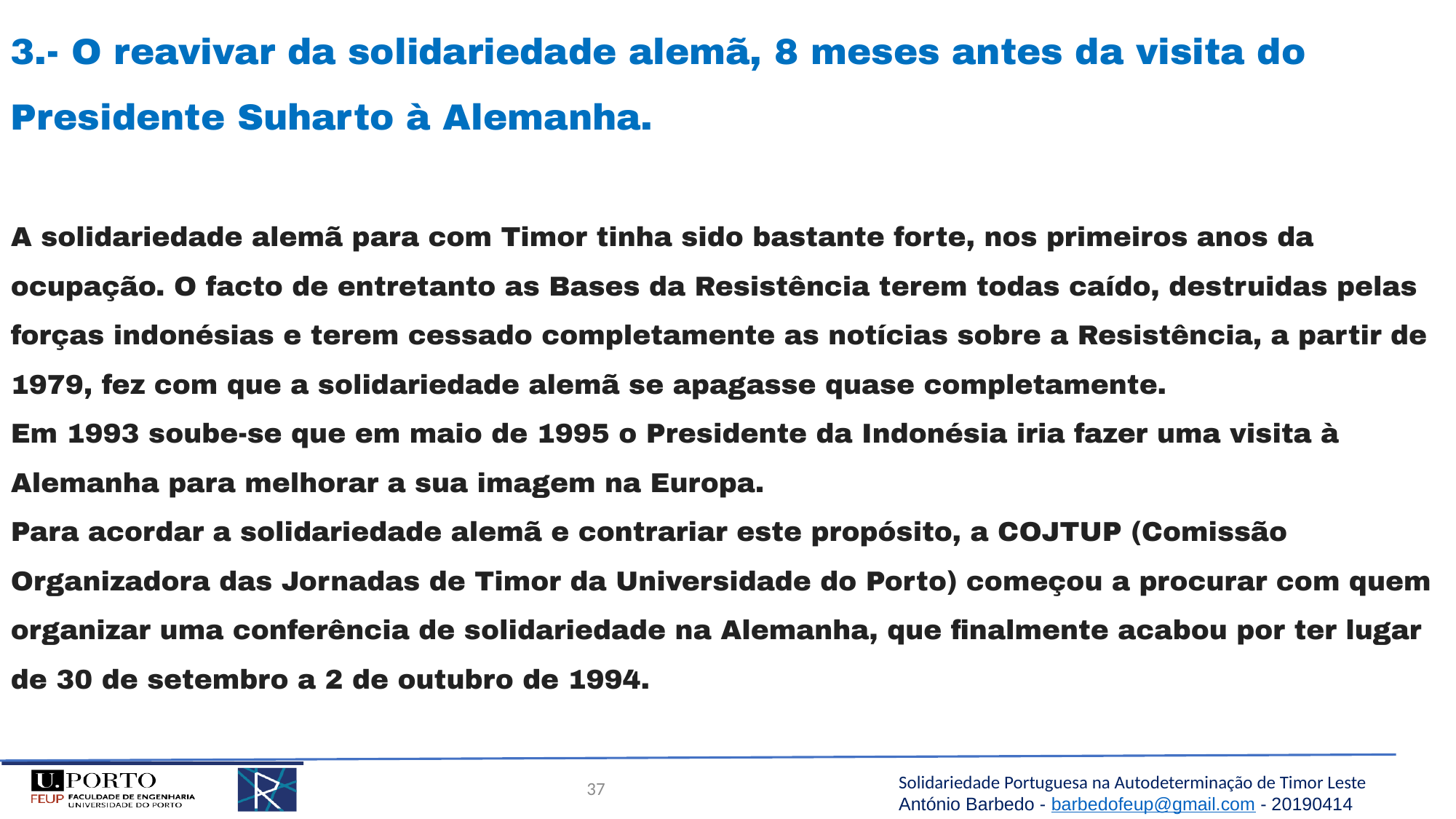

3.- O reavivar da solidariedade alemã, 8 meses antes da visita do Presidente Suharto à Alemanha.

A solidariedade alemã para com Timor tinha sido bastante forte, nos primeiros anos da ocupação. O facto de entretanto as Bases da Resistência terem todas caído, destruidas pelas forças indonésias e terem cessado completamente as notícias sobre a Resistência, a partir de 1979, fez com que a solidariedade alemã se apagasse quase completamente.
Em 1993 soube-se que em maio de 1995 o Presidente da Indonésia iria fazer uma visita à Alemanha para melhorar a sua imagem na Europa.
Para acordar a solidariedade alemã e contrariar este propósito, a COJTUP (Comissão Organizadora das Jornadas de Timor da Universidade do Porto) começou a procurar com quem organizar uma conferência de solidariedade na Alemanha, que finalmente acabou por ter lugar  de 30 de setembro a 2 de outubro de 1994.
37